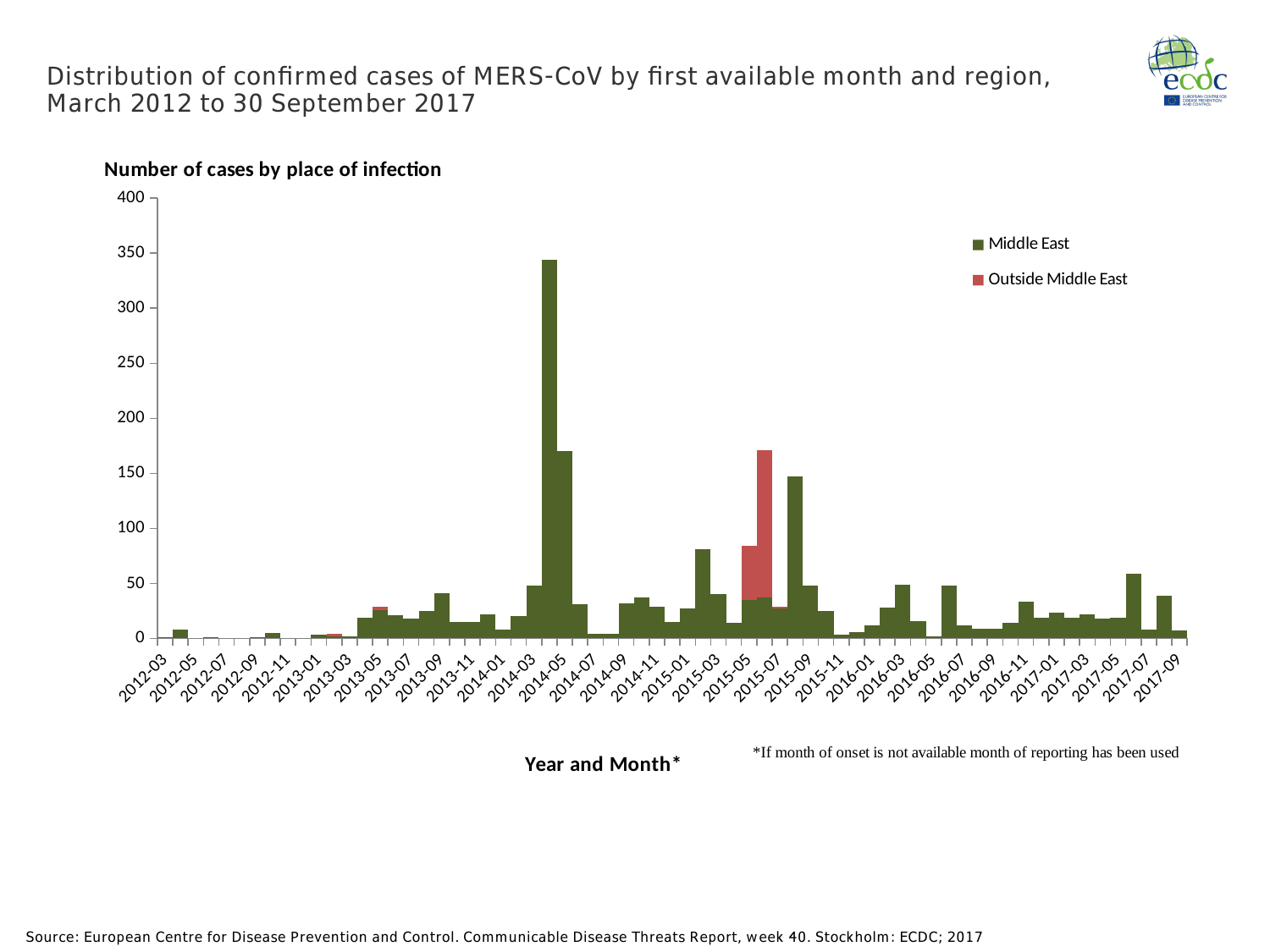

# Distribution of confirmed cases of MERS-CoV by first available month and region, 	 March 2012 to 30 September 2017

### Chart: Number of cases by place of infection

| Category | Middle East | Outside Middle East |
|---|---|---|
| 2012-03 | 1.0 | None |
| 2012-04 | 8.0 | None |
| 2012-05 | 0.0 | None |
| 2012-06 | 1.0 | None |
| 2012-07 | 0.0 | None |
| 2012-08 | 0.0 | None |
| 2012-09 | 1.0 | None |
| 2012-10 | 5.0 | None |
| 2012-11 | 0.0 | None |
| 2012-12 | 0.0 | None |
| 2013-01 | 3.0 | None |
| 2013-02 | 2.0 | 2.0 |
| 2013-03 | 2.0 | None |
| 2013-04 | 19.0 | None |
| 2013-05 | 26.0 | 3.0 |
| 2013-06 | 21.0 | None |
| 2013-07 | 18.0 | None |
| 2013-08 | 25.0 | None |
| 2013-09 | 41.0 | None |
| 2013-10 | 15.0 | None |
| 2013-11 | 15.0 | None |
| 2013-12 | 22.0 | None |
| 2014-01 | 8.0 | None |
| 2014-02 | 20.0 | None |
| 2014-03 | 48.0 | None |
| 2014-04 | 344.0 | None |
| 2014-05 | 170.0 | 0.0 |
| 2014-06 | 31.0 | None |
| 2014-07 | 4.0 | None |
| 2014-08 | 4.0 | None |
| 2014-09 | 32.0 | None |
| 2014-10 | 37.0 | None |
| 2014-11 | 29.0 | None |
| 2014-12 | 15.0 | None |
| 2015-01 | 27.0 | None |
| 2015-02 | 81.0 | None |
| 2015-03 | 40.0 | None |
| 2015-04 | 14.0 | None |
| 2015-05 | 35.0 | 49.0 |
| 2015-06 | 37.0 | 134.0 |
| 2015-07 | 27.0 | 2.0 |
| 2015-08 | 147.0 | None |
| 2015-09 | 48.0 | None |
| 2015-10 | 25.0 | None |
| 2015-11 | 3.0 | None |
| 2015-12 | 6.0 | None |
| 2016-01 | 12.0 | None |
| 2016-02 | 28.0 | None |
| 2016-03 | 49.0 | None |
| 2016-04 | 16.0 | None |
| 2016-05 | 2.0 | None |
| 2016-06 | 48.0 | None |
| 2016-07 | 12.0 | None |
| 2016-08 | 9.0 | None |
| 2016-09 | 9.0 | None |
| 2016-10 | 14.0 | None |
| 2016-11 | 33.0 | None |
| 2016-12 | 19.0 | None |
| 2017-01 | 23.0 | None |
| 2017-02 | 19.0 | None |
| 2017-03 | 22.0 | None |
| 2017-04 | 18.0 | None |
| 2017-05 | 19.0 | None |
| 2017-06 | 59.0 | None |
| 2017-07 | 8.0 | None |
| 2017-08 | 39.0 | None |
| 2017-09 | 7.0 | None |